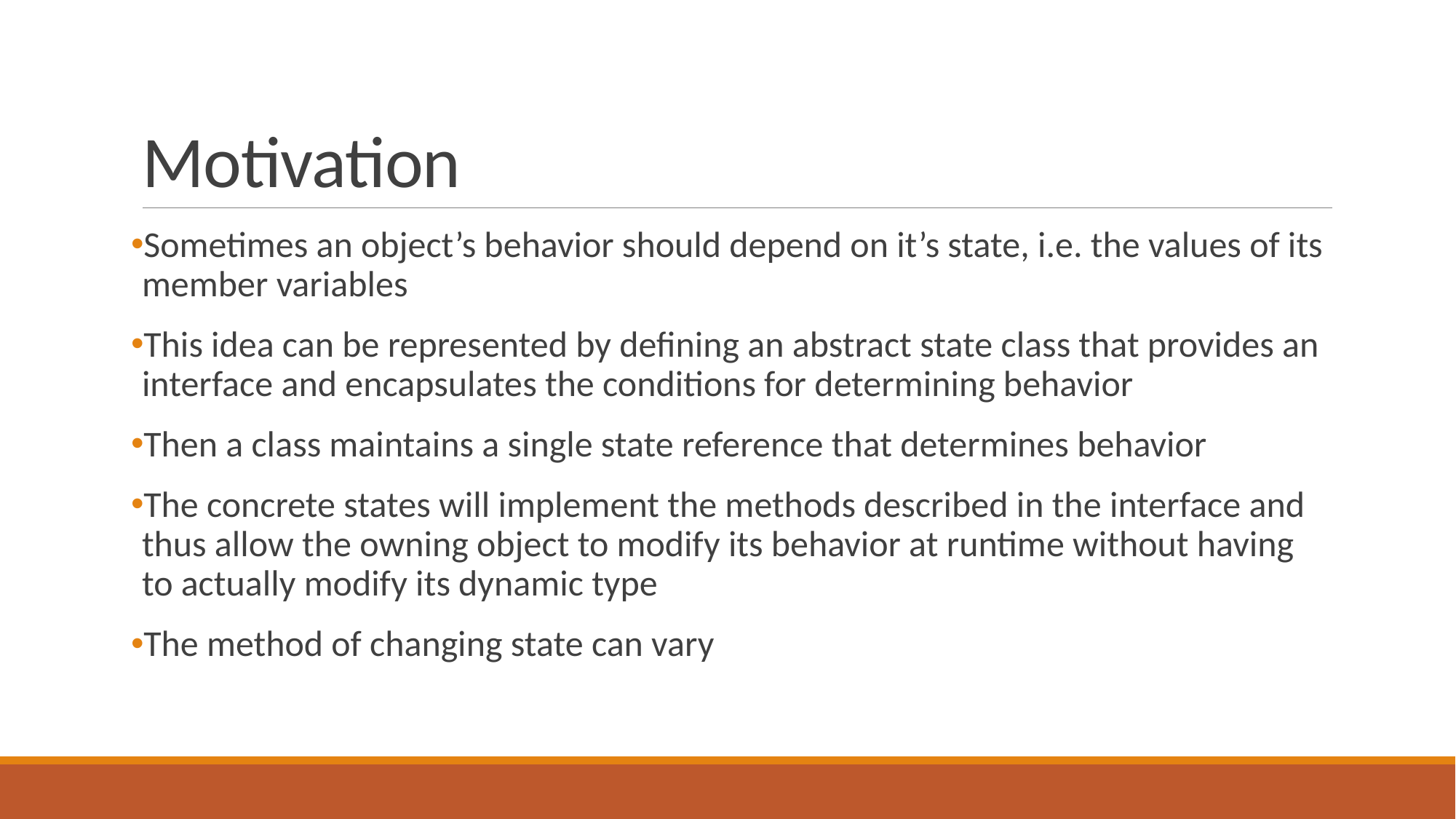

# Motivation
Sometimes an object’s behavior should depend on it’s state, i.e. the values of its member variables
This idea can be represented by defining an abstract state class that provides an interface and encapsulates the conditions for determining behavior
Then a class maintains a single state reference that determines behavior
The concrete states will implement the methods described in the interface and thus allow the owning object to modify its behavior at runtime without having to actually modify its dynamic type
The method of changing state can vary